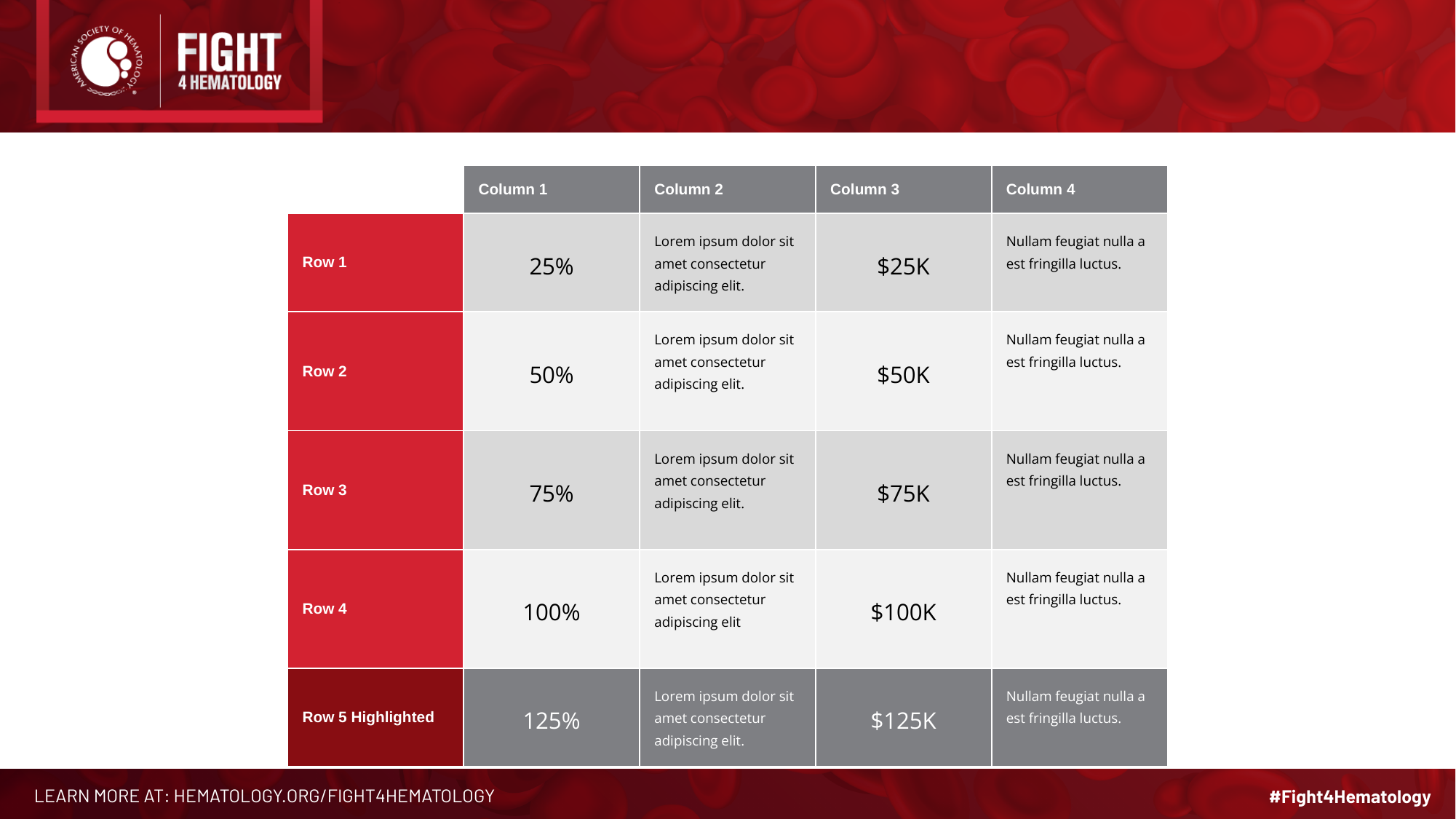

|  | Column 1 | Column 2 | Column 3 | Column 4 |
| --- | --- | --- | --- | --- |
| Row 1 | 25% | Lorem ipsum dolor sit amet consectetur adipiscing elit. | $25K | Nullam feugiat nulla a est fringilla luctus. |
| Row 2 | 50% | Lorem ipsum dolor sit amet consectetur adipiscing elit. | $50K | Nullam feugiat nulla a est fringilla luctus. |
| Row 3 | 75% | Lorem ipsum dolor sit amet consectetur adipiscing elit. | $75K | Nullam feugiat nulla a est fringilla luctus. |
| Row 4 | 100% | Lorem ipsum dolor sit amet consectetur adipiscing elit | $100K | Nullam feugiat nulla a est fringilla luctus. |
| Row 5 Highlighted | 125% | Lorem ipsum dolor sit amet consectetur adipiscing elit. | $125K | Nullam feugiat nulla a est fringilla luctus. |
LEARN MORE AT: HEMATOLOGY.ORG/FIGHT4HEMATOLOGY